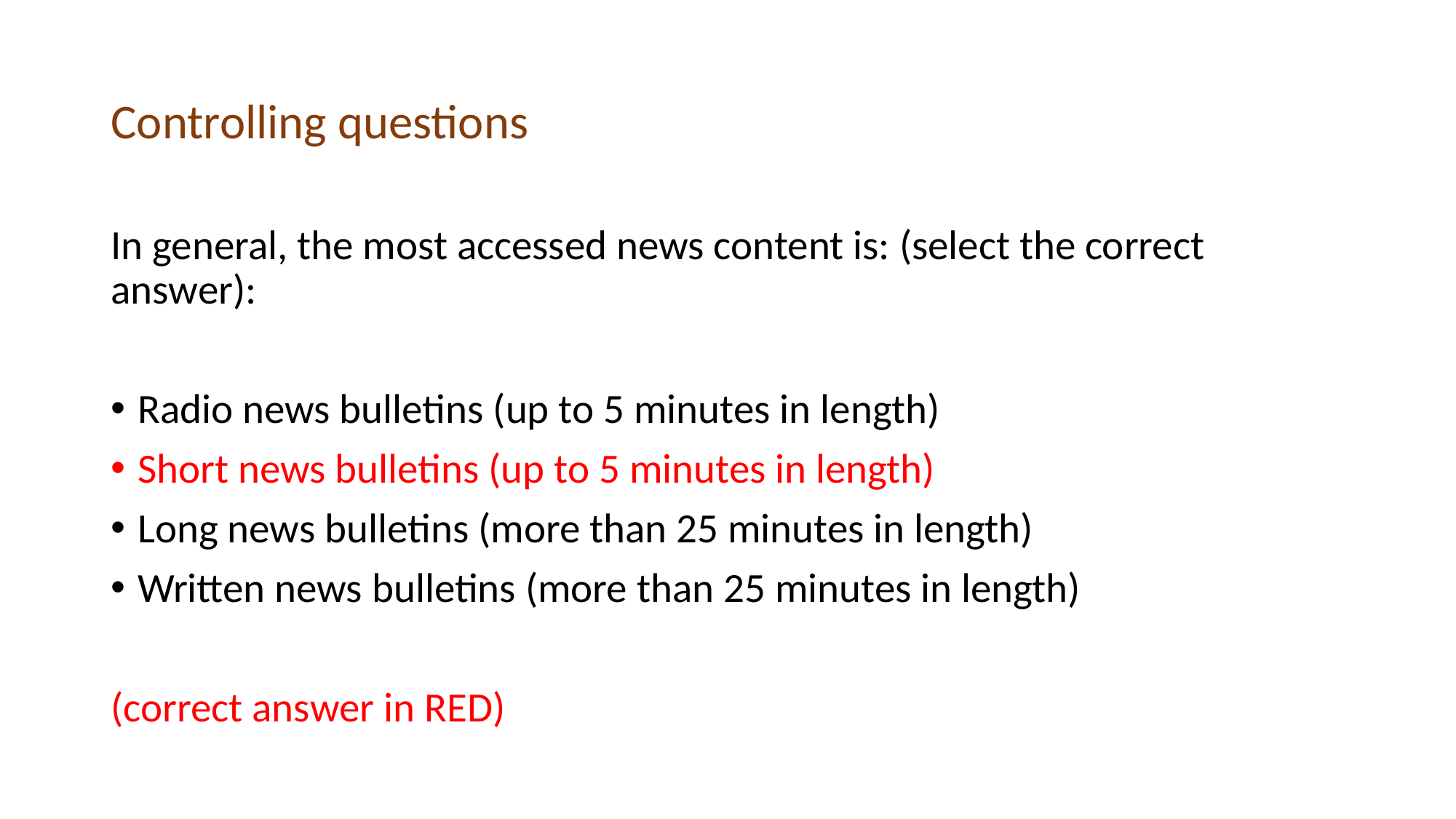

# Controlling questions
In general, the most accessed news content is: (select the correct answer):

Radio news bulletins (up to 5 minutes in length)
Short news bulletins (up to 5 minutes in length)
Long news bulletins (more than 25 minutes in length)
Written news bulletins (more than 25 minutes in length)

(correct answer in RED)